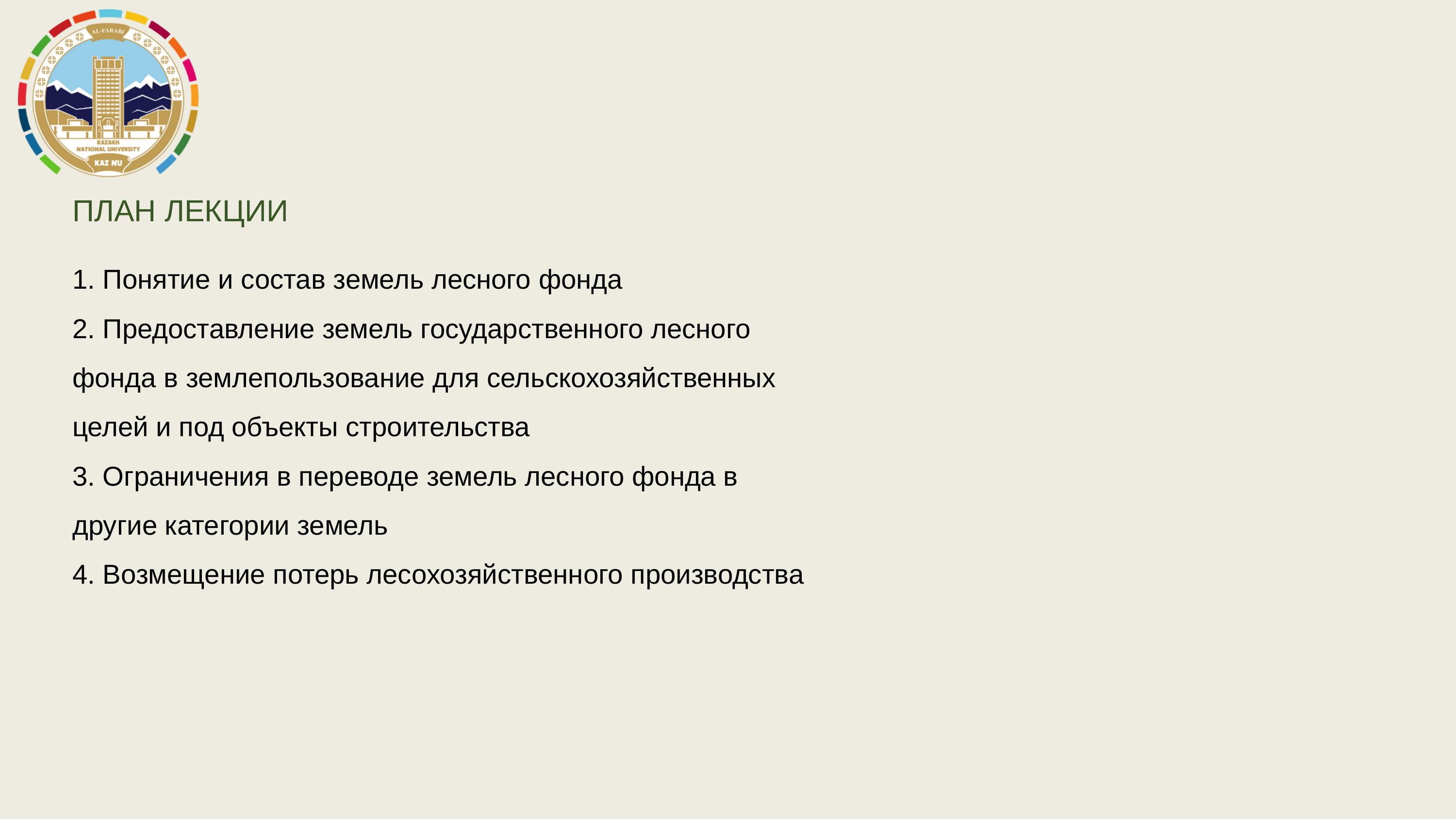

ПЛАН ЛЕКЦИИ

1. Понятие и состав земель лесного фонда
2. Предоставление земель государственного лесного фонда в землепользование для сельскохозяйственных целей и под объекты строительства
3. Ограничения в переводе земель лесного фонда в другие категории земель
4. Возмещение потерь лесохозяйственного производства